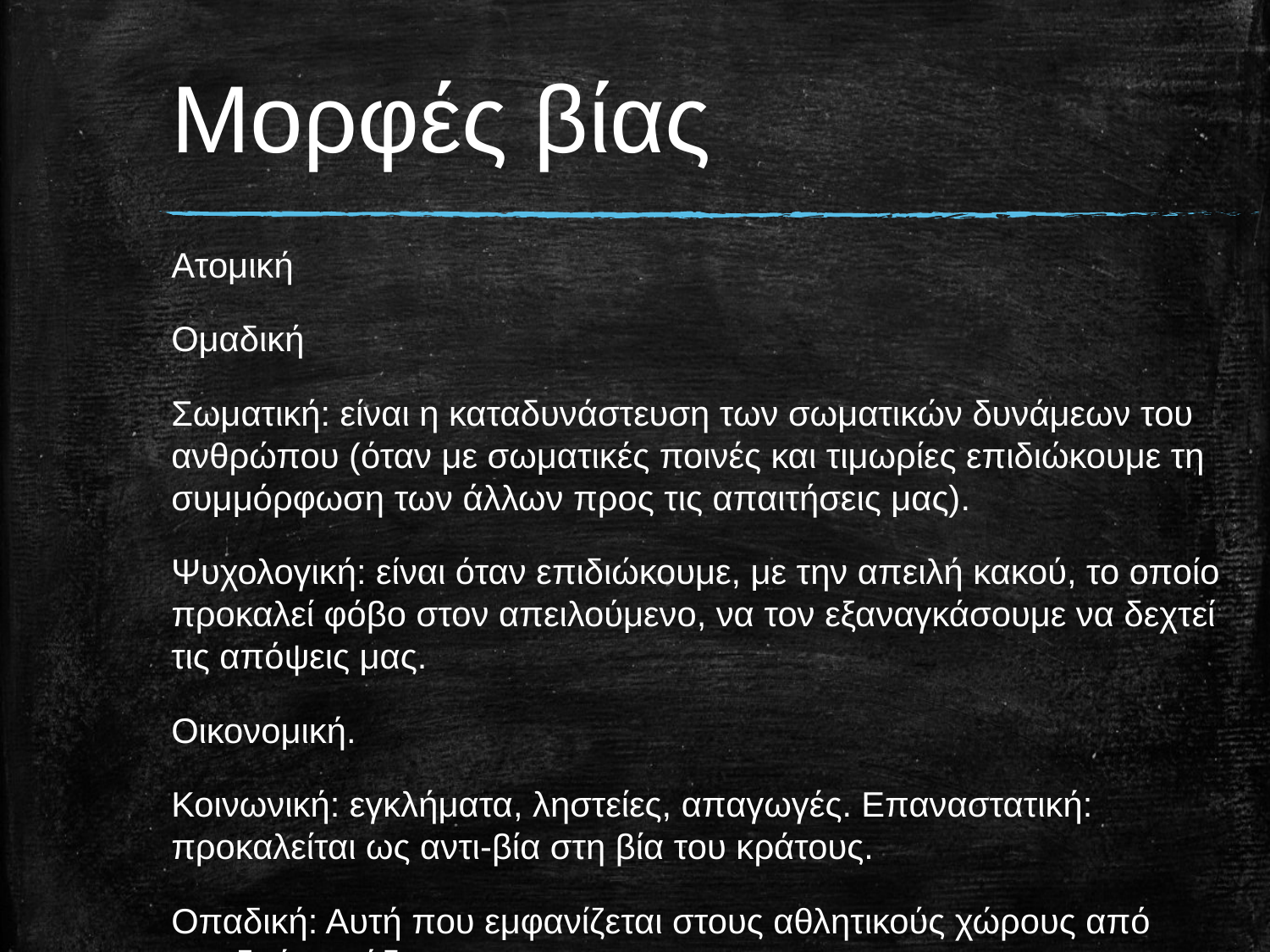

# Μορφές βίας
Ατομική
Ομαδική
Σωματική: είναι η καταδυνάστευση των σωματικών δυνάμεων του ανθρώπου (όταν με σωματικές ποινές και τιμωρίες επιδιώκουμε τη συμμόρφωση των άλλων προς τις απαιτήσεις μας).
Ψυχολογική: είναι όταν επιδιώκουμε, με την απειλή κακού, το οποίο προκαλεί φόβο στον απειλούμενο, να τον εξαναγκάσουμε να δεχτεί τις απόψεις μας.
Οικονομική.
Κοινωνική: εγκλήματα, ληστείες, απαγωγές. Επαναστατική: προκαλείται ως αντι-βία στη βία του κράτους.
Οπαδική: Αυτή που εμφανίζεται στους αθλητικούς χώρους από οπαδούς ομάδων